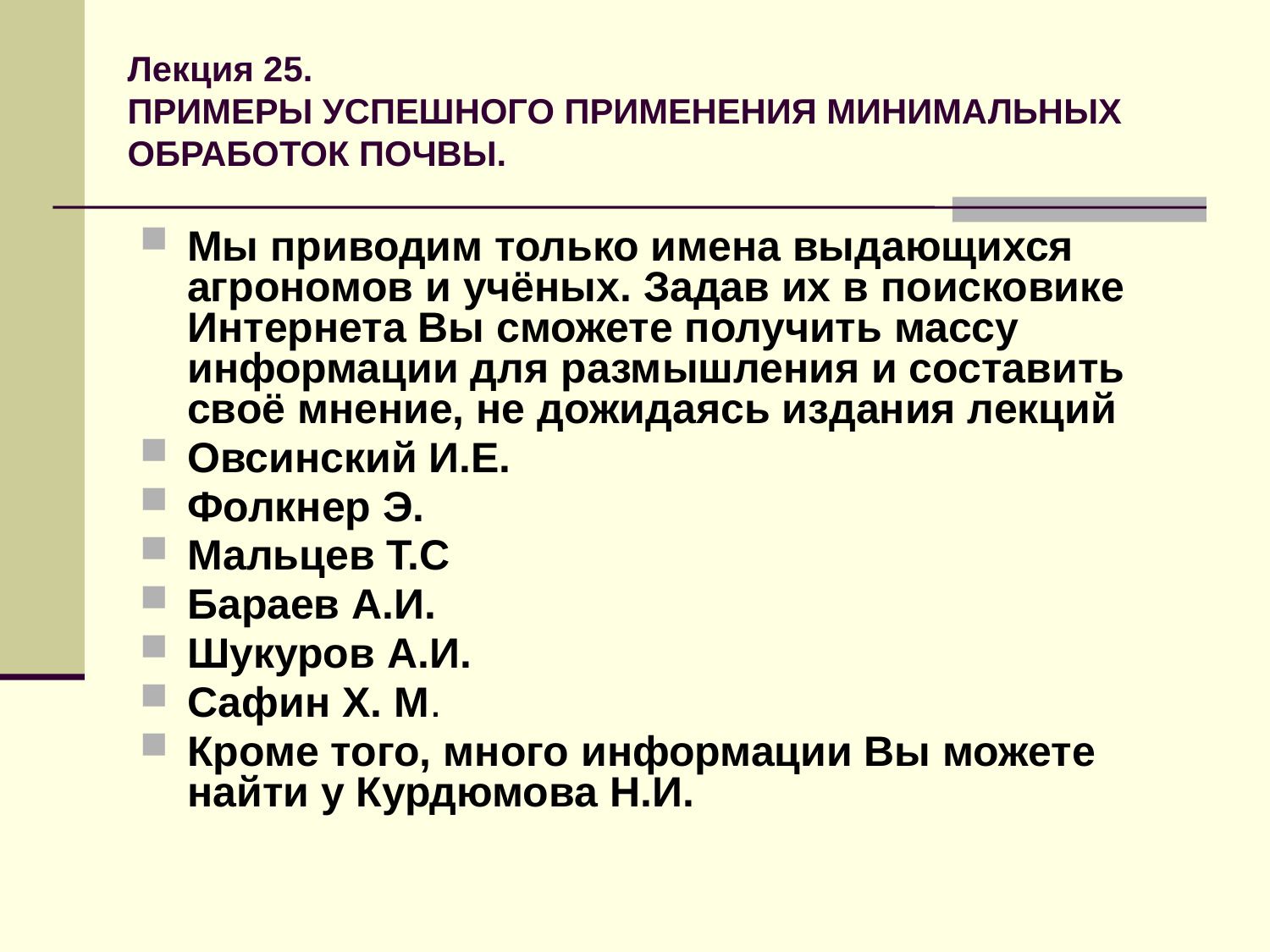

# Лекция 25. ПРИМЕРЫ УСПЕШНОГО ПРИМЕНЕНИЯ МИНИМАЛЬНЫХ ОБРАБОТОК ПОЧВЫ.
Мы приводим только имена выдающихся агрономов и учёных. Задав их в поисковике Интернета Вы сможете получить массу информации для размышления и составить своё мнение, не дожидаясь издания лекций
Овсинский И.Е.
Фолкнер Э.
Мальцев Т.С
Бараев А.И.
Шукуров А.И.
Сафин Х. М.
Кроме того, много информации Вы можете найти у Курдюмова Н.И.